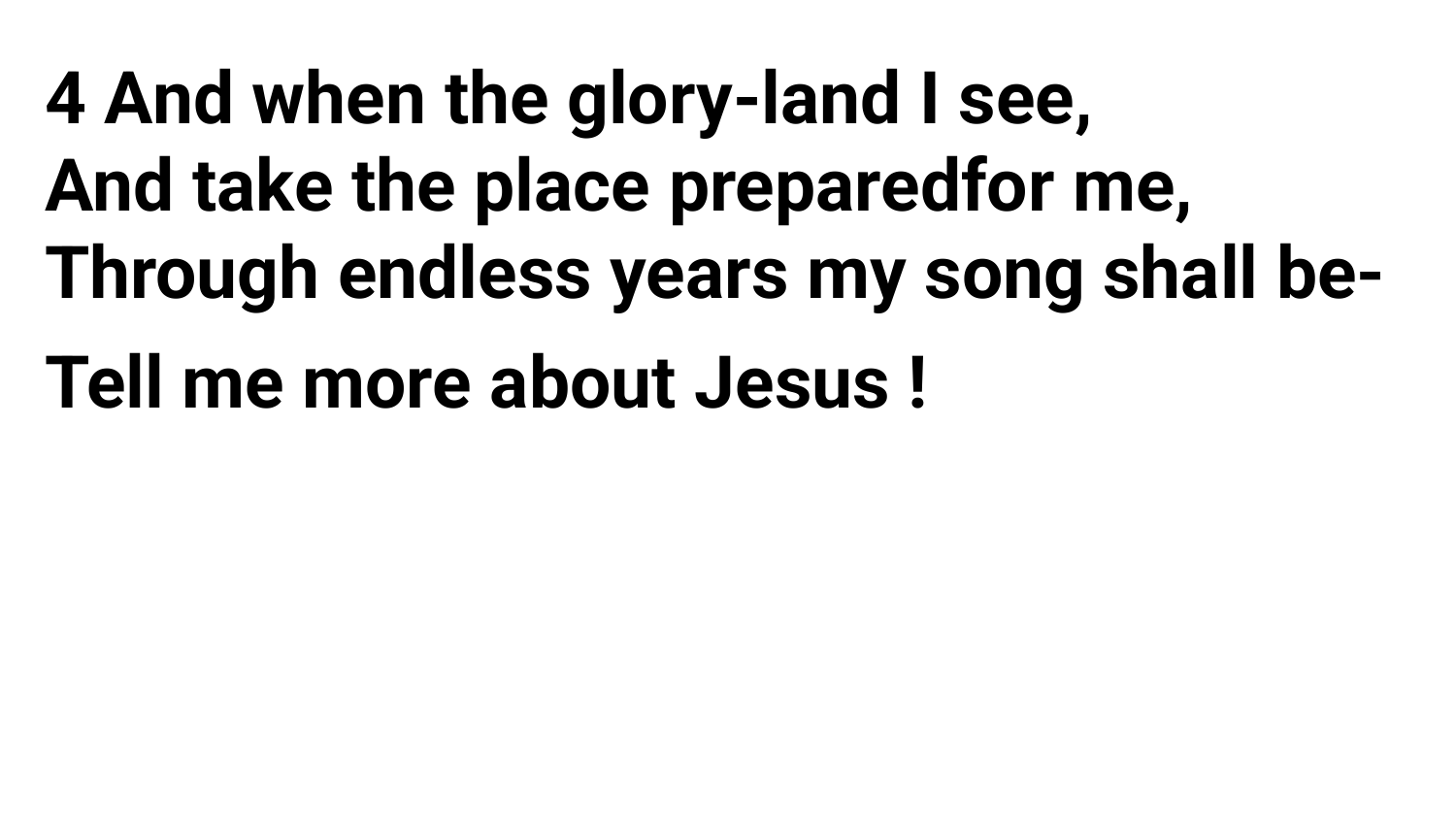

4 And when the glory-land I see,
And take the place preparedfor me,
Through endless years my song shall be-
Tell me more about Jesus !